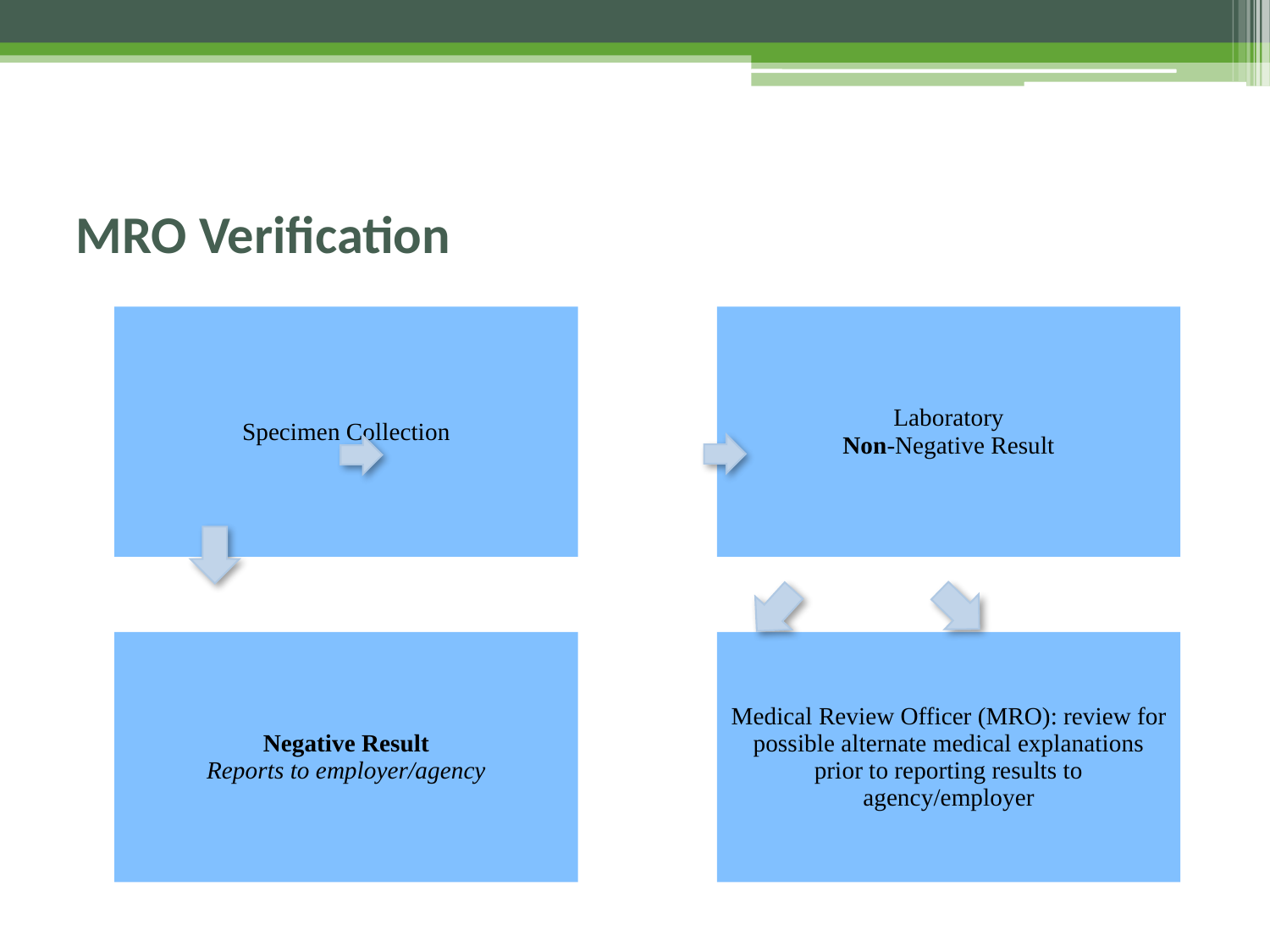

# MRO Verification
Specimen Collection
Laboratory
Non-Negative Result
Negative Result
Reports to employer/agency
Medical Review Officer (MRO): review for possible alternate medical explanations prior to reporting results to agency/employer